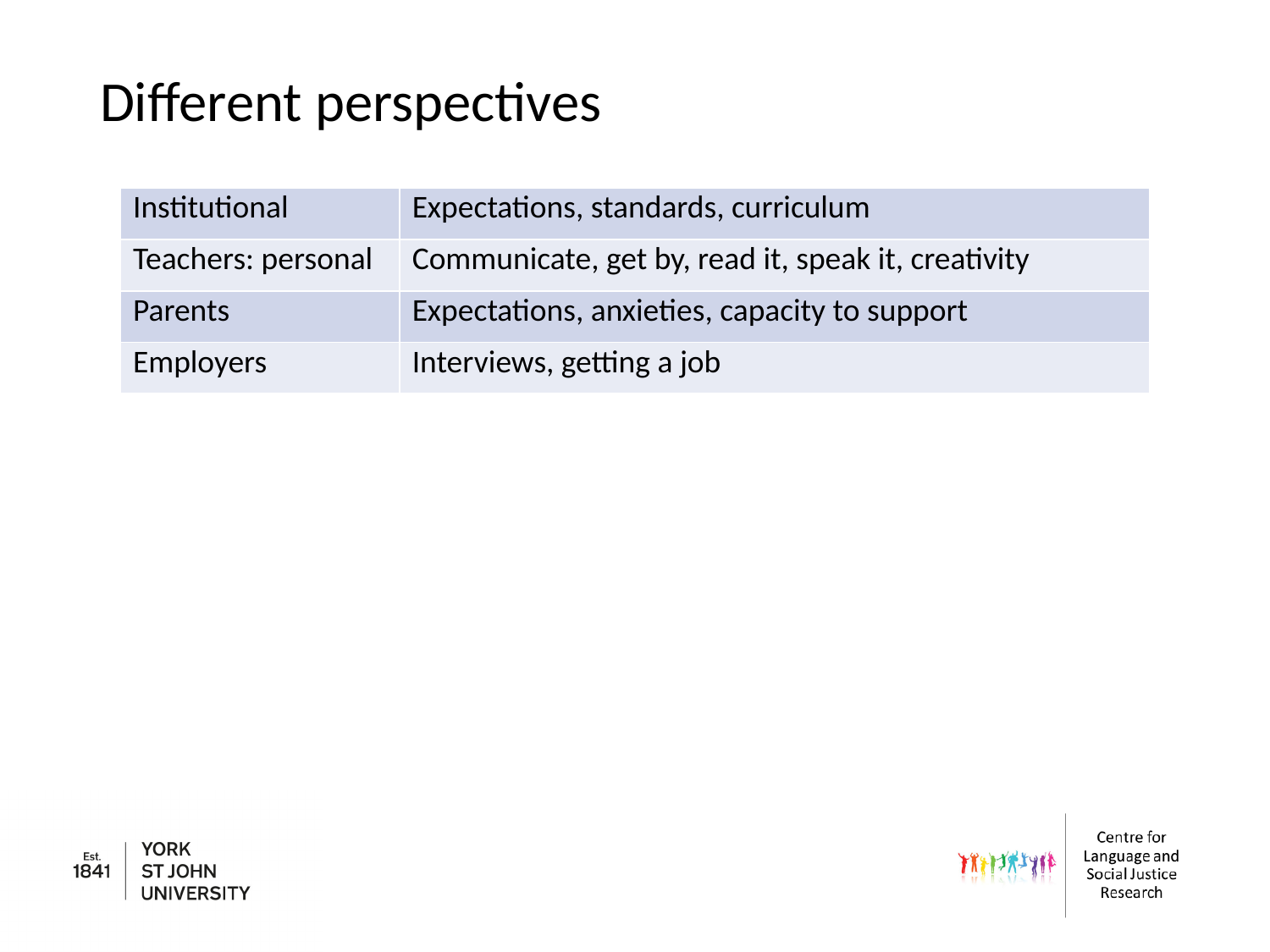

# Different perspectives
| Institutional | Expectations, standards, curriculum |
| --- | --- |
| Teachers: personal | Communicate, get by, read it, speak it, creativity |
| Parents | Expectations, anxieties, capacity to support |
| Employers | Interviews, getting a job |